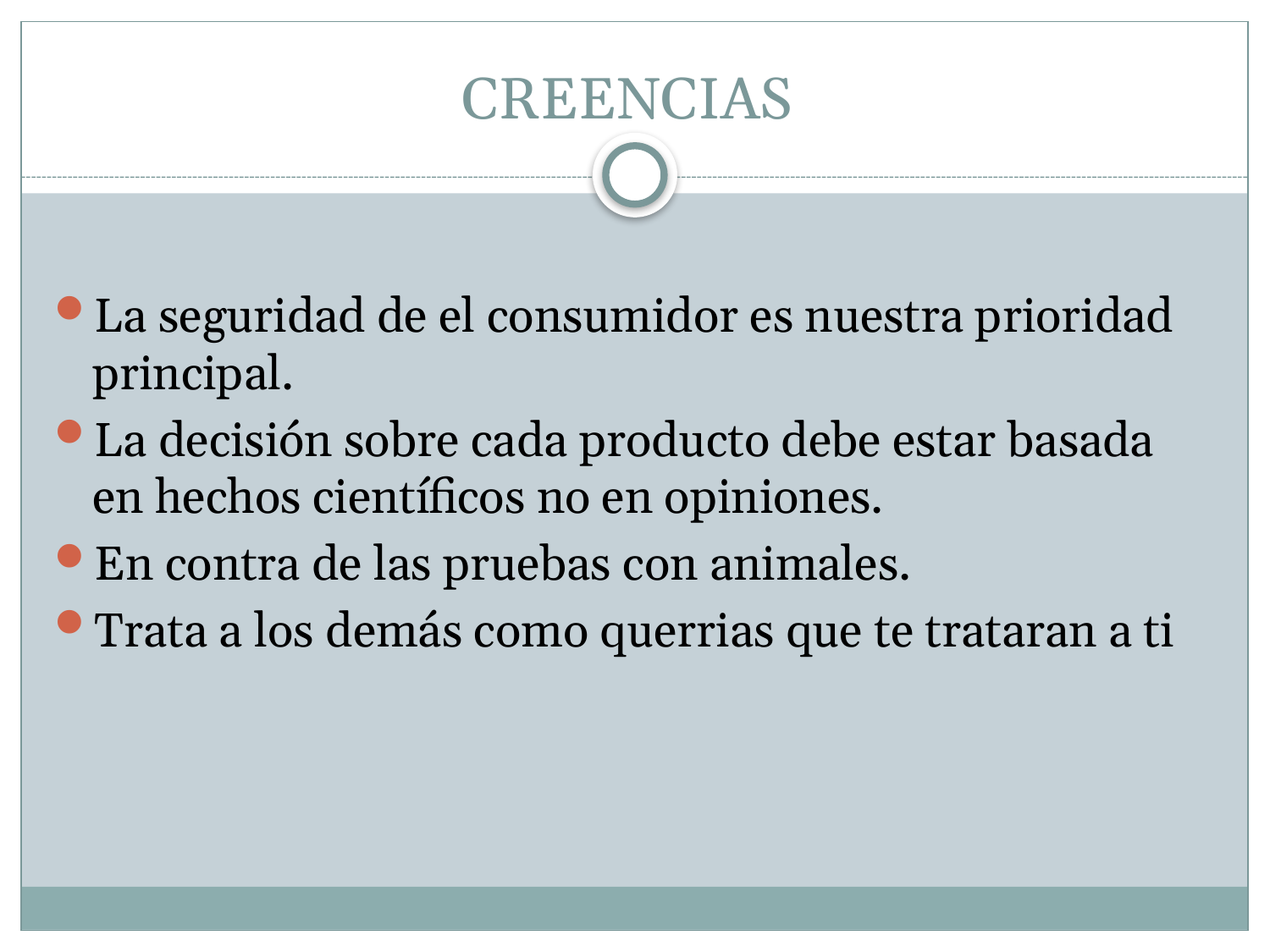

# CREENCIAS

La seguridad de el consumidor es nuestra prioridad principal.
La decisión sobre cada producto debe estar basada en hechos científicos no en opiniones.
En contra de las pruebas con animales.
Trata a los demás como querrias que te trataran a ti